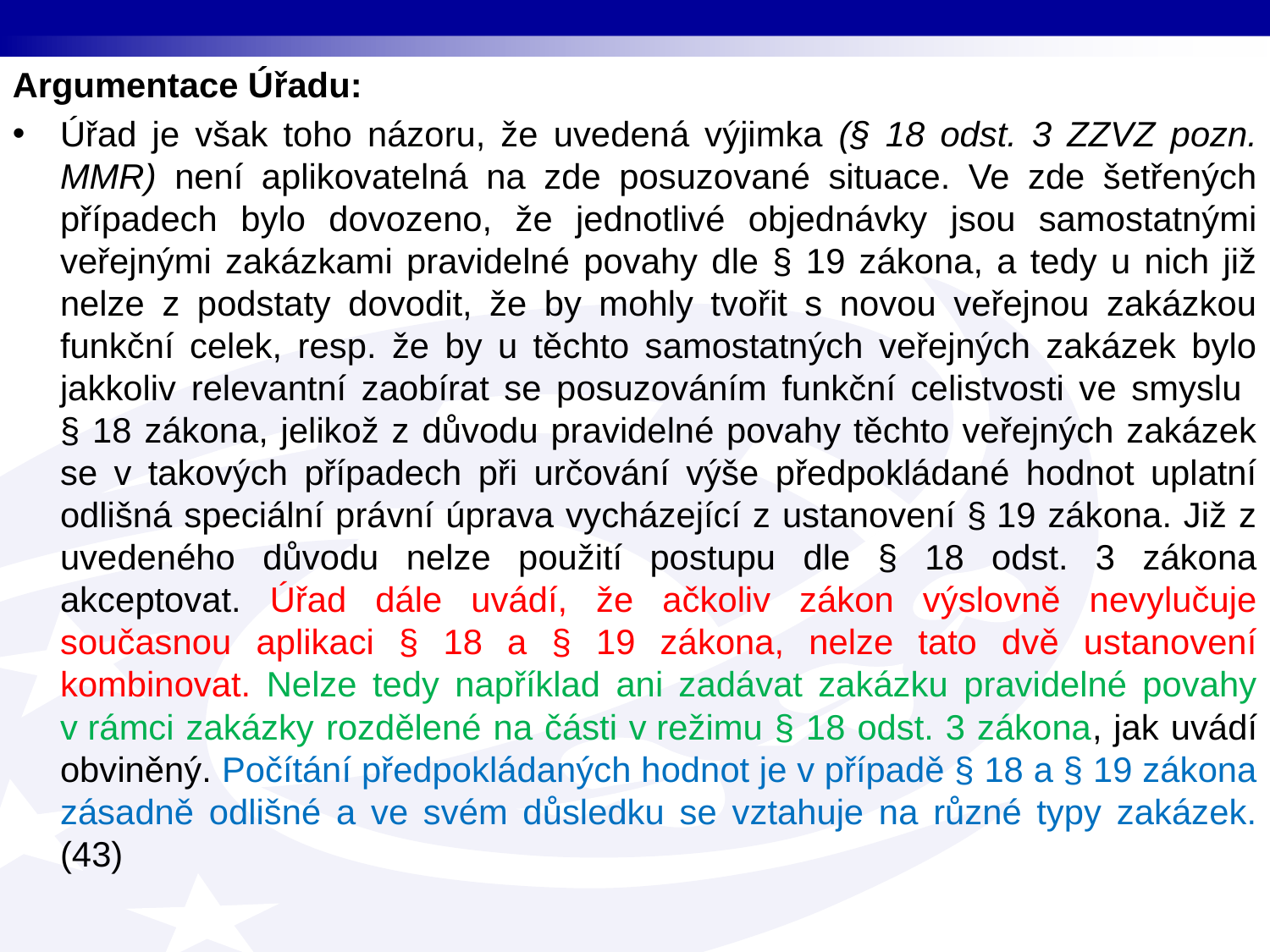

Argumentace Úřadu:
Úřad je však toho názoru, že uvedená výjimka (§ 18 odst. 3 ZZVZ pozn. MMR) není aplikovatelná na zde posuzované situace. Ve zde šetřených případech bylo dovozeno, že jednotlivé objednávky jsou samostatnými veřejnými zakázkami pravidelné povahy dle § 19 zákona, a tedy u nich již nelze z podstaty dovodit, že by mohly tvořit s novou veřejnou zakázkou funkční celek, resp. že by u těchto samostatných veřejných zakázek bylo jakkoliv relevantní zaobírat se posuzováním funkční celistvosti ve smyslu
§ 18 zákona, jelikož z důvodu pravidelné povahy těchto veřejných zakázek se v takových případech při určování výše předpokládané hodnot uplatní odlišná speciální právní úprava vycházející z ustanovení § 19 zákona. Již z uvedeného důvodu nelze použití postupu dle § 18 odst. 3 zákona akceptovat. Úřad dále uvádí, že ačkoliv zákon výslovně nevylučuje současnou aplikaci § 18 a § 19 zákona, nelze tato dvě ustanovení kombinovat. Nelze tedy například ani zadávat zakázku pravidelné povahy v rámci zakázky rozdělené na části v režimu § 18 odst. 3 zákona, jak uvádí obviněný. Počítání předpokládaných hodnot je v případě § 18 a § 19 zákona zásadně odlišné a ve svém důsledku se vztahuje na různé typy zakázek. (43)